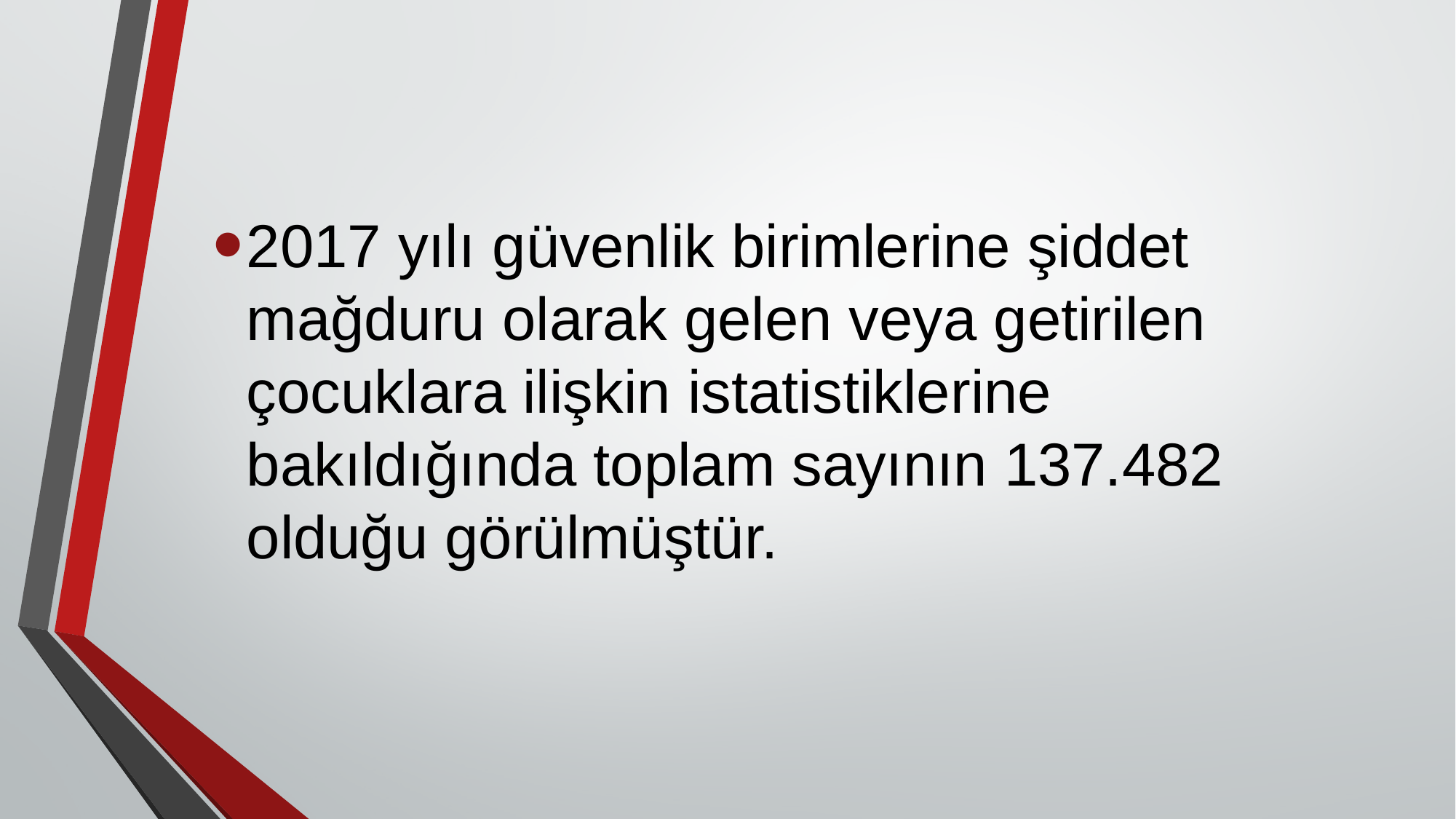

2017 yılı güvenlik birimlerine şiddet mağduru olarak gelen veya getirilen çocuklara ilişkin istatistiklerine bakıldığında toplam sayının 137.482 olduğu görülmüştür.